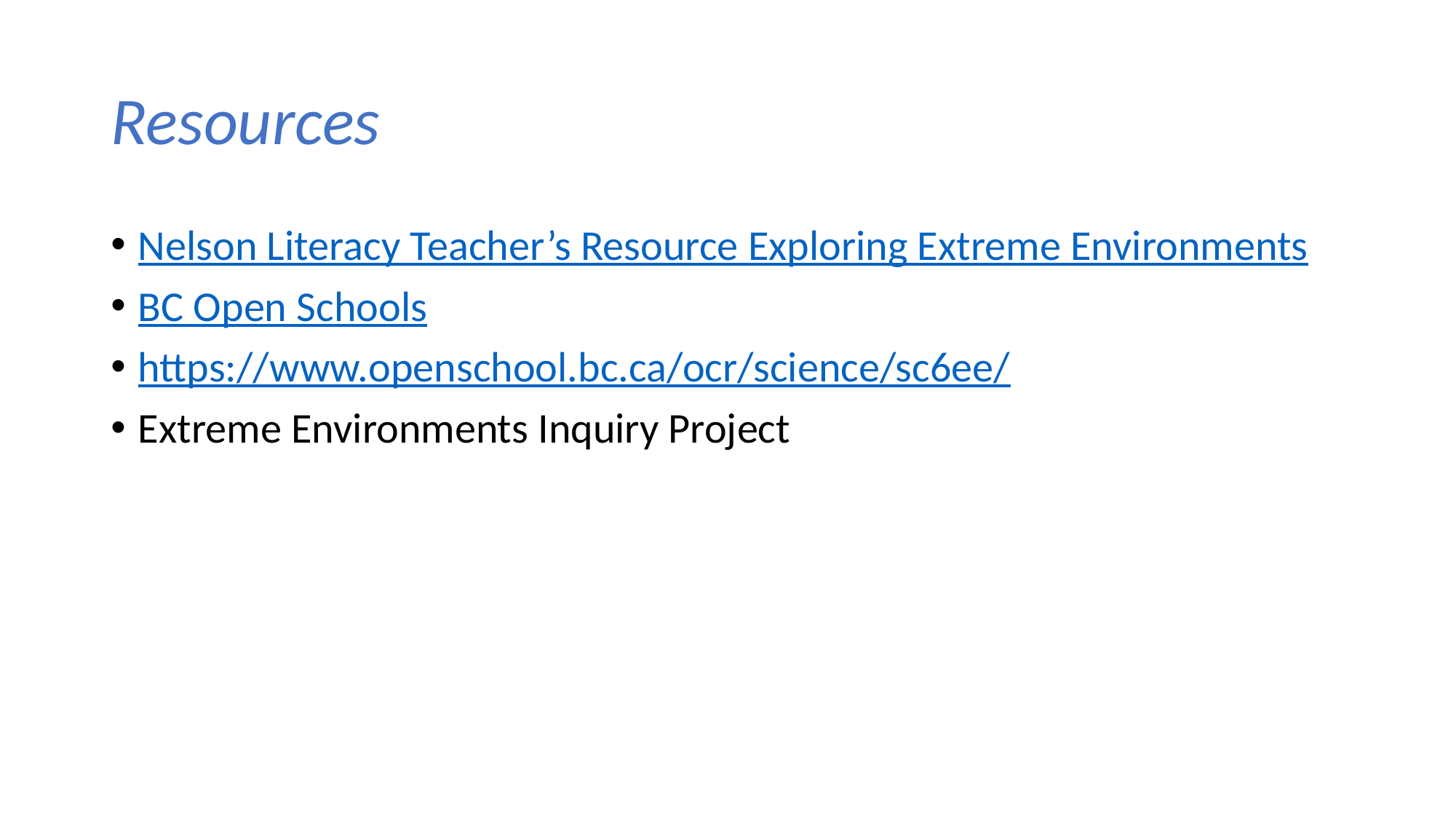

# Resources
Nelson Literacy Teacher’s Resource Exploring Extreme Environments
BC Open Schools
https://www.openschool.bc.ca/ocr/science/sc6ee/
Extreme Environments Inquiry Project